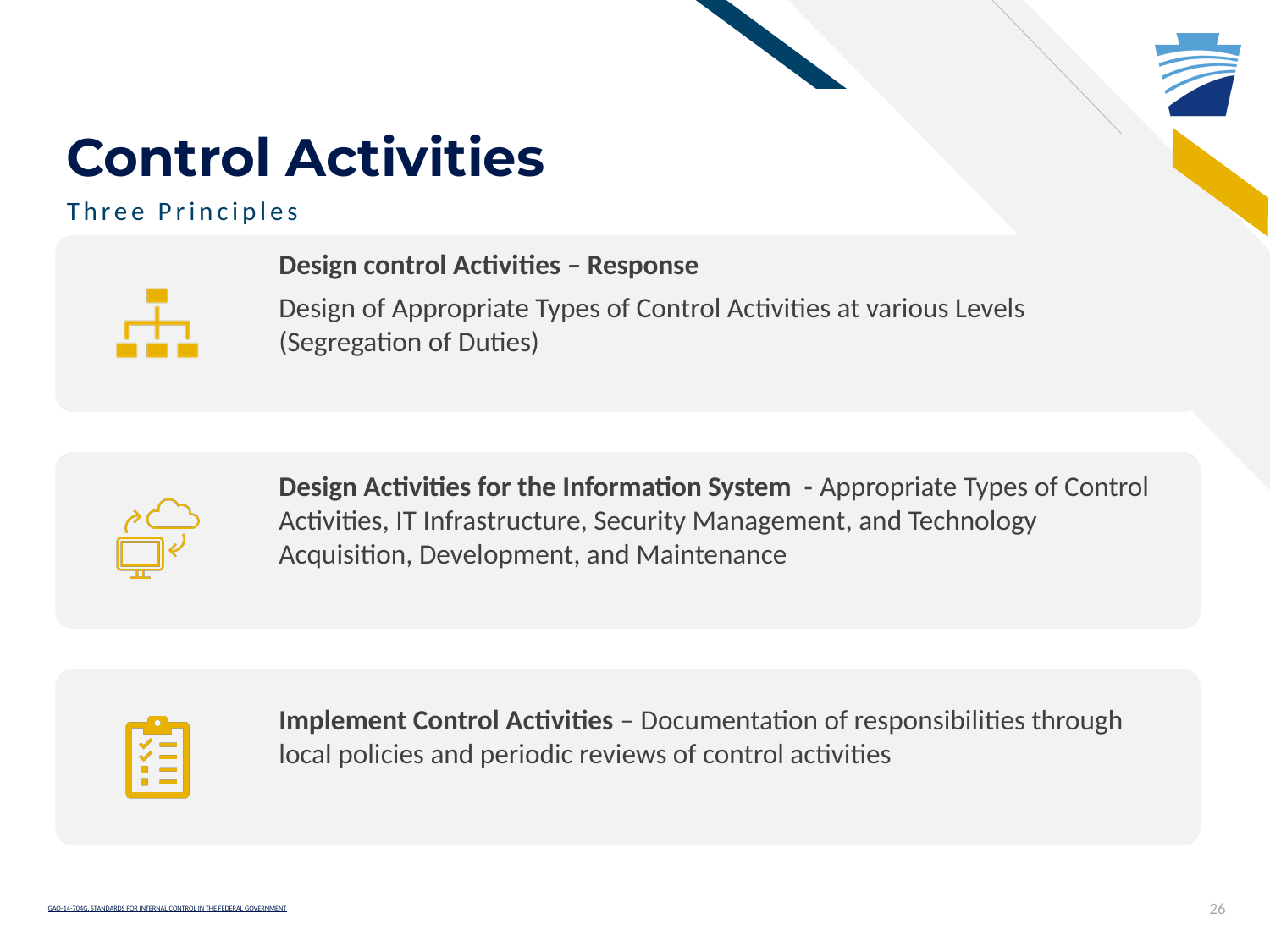

# Control Activities
Three Principles
Design control Activities – Response
Design of Appropriate Types of Control Activities at various Levels (Segregation of Duties)

Design Activities for the Information System  - Appropriate Types of Control Activities, IT Infrastructure, Security Management, and Technology Acquisition, Development, and Maintenance

Implement Control Activities – Documentation of responsibilities through local policies and periodic reviews of control activities

GAO-14-704G, STANDARDS FOR INTERNAL CONTROL IN THE FEDERAL GOVERNMENT
26